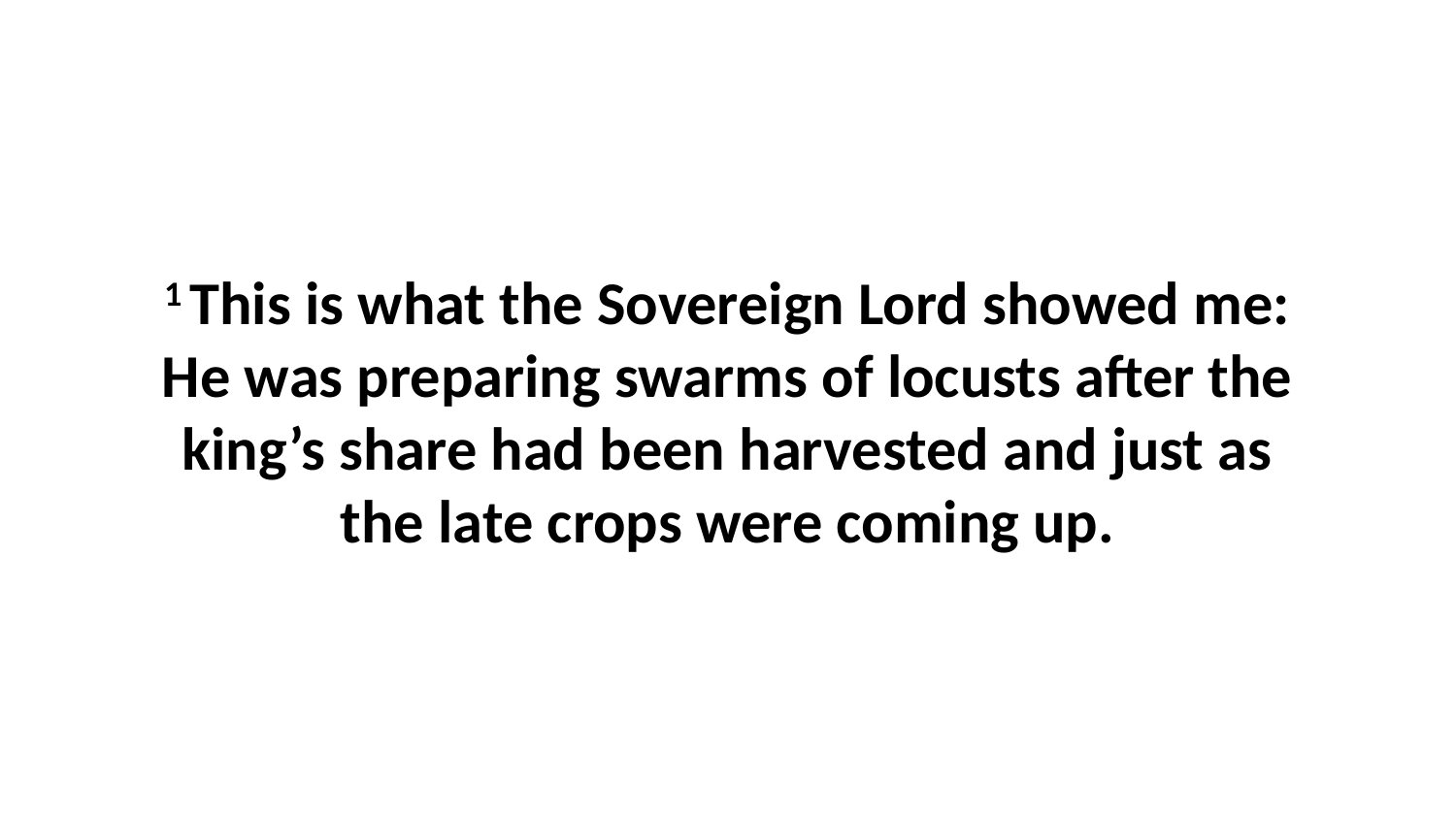

1 This is what the Sovereign Lord showed me: He was preparing swarms of locusts after the king’s share had been harvested and just as the late crops were coming up.